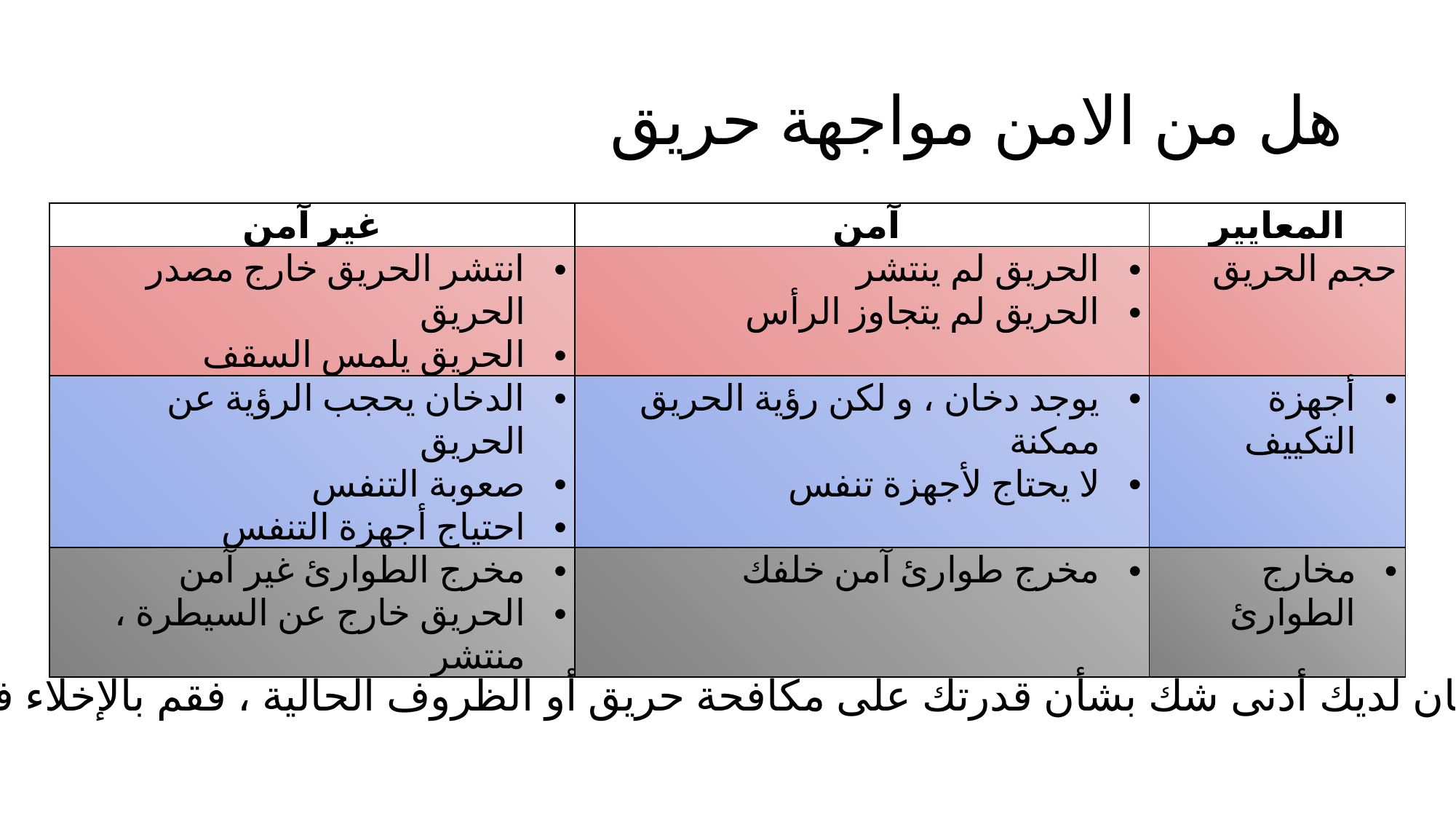

# هل من الامن مواجهة حريق
| غير آمن | آمن | المعايير |
| --- | --- | --- |
| انتشر الحريق خارج مصدر الحريق الحريق يلمس السقف | الحريق لم ينتشر الحريق لم يتجاوز الرأس | حجم الحريق |
| الدخان يحجب الرؤية عن الحريق صعوبة التنفس احتياج أجهزة التنفس | يوجد دخان ، و لكن رؤية الحريق ممكنة لا يحتاج لأجهزة تنفس | أجهزة التكييف |
| مخرج الطوارئ غير آمن الحريق خارج عن السيطرة ، منتشر | مخرج طوارئ آمن خلفك | مخارج الطوارئ |
إذا كان لديك أدنى شك بشأن قدرتك على مكافحة حريق أو الظروف الحالية ، فقم بالإخلاء فورًا!